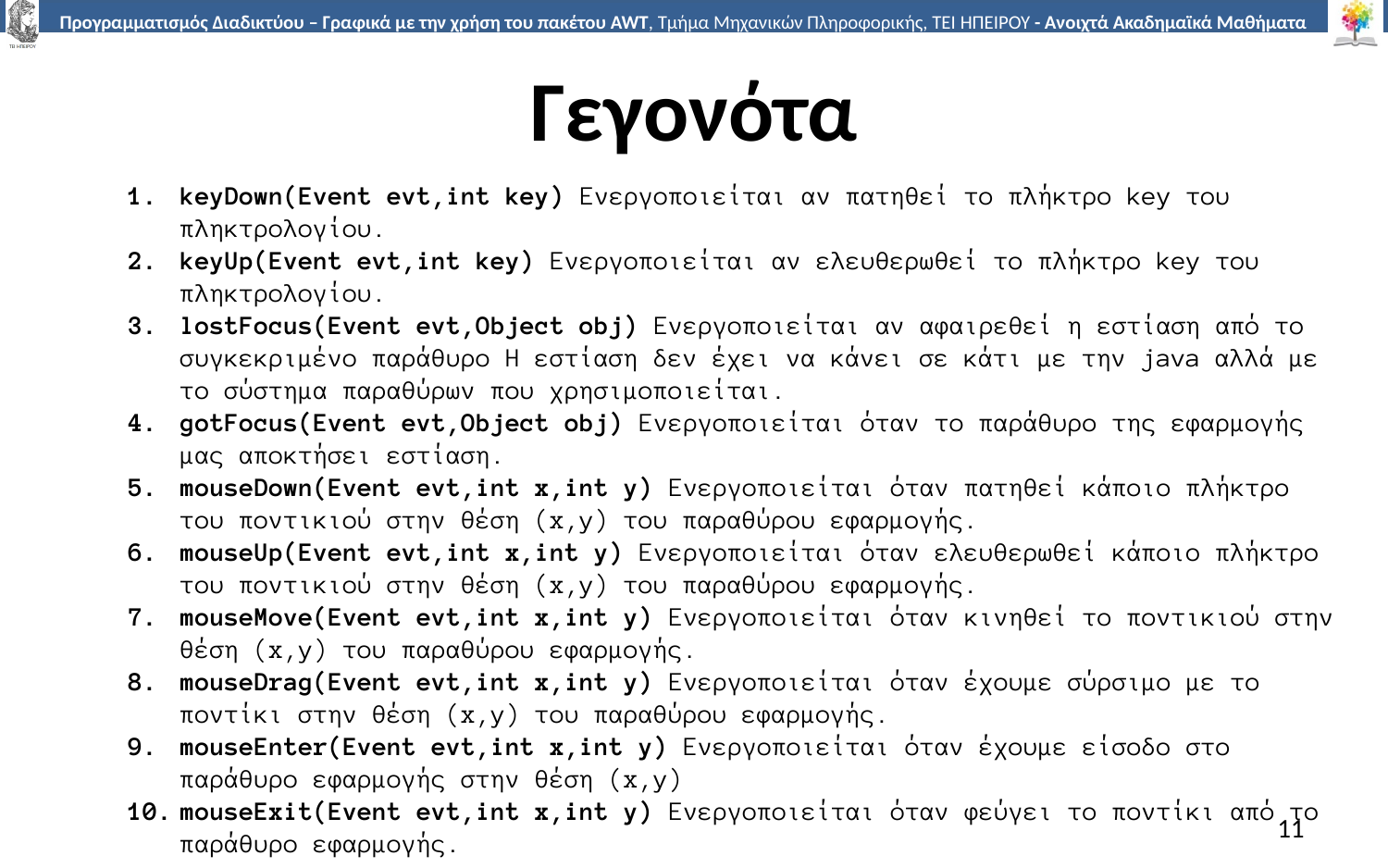

# Γεγονότα
keyDown(Event evt,int key) Ενεργοποιείται αν πατηθεί το πλήκτρο key του πληκτρολογίου.
keyUp(Event evt,int key) Ενεργοποιείται αν ελευθερωθεί το πλήκτρο key του πληκτρολογίου.
lostFocus(Event evt,Object obj) Ενεργοποιείται αν αφαιρεθεί η εστίαση από το συγκεκριμένο παράθυρο Η εστίαση δεν έχει να κάνει σε κάτι με την java αλλά με το σύστημα παραθύρων που χρησιμοποιείται.
gotFocus(Event evt,Object obj) Ενεργοποιείται όταν το παράθυρο της εφαρμογής μας αποκτήσει εστίαση.
mouseDown(Event evt,int x,int y) Ενεργοποιείται όταν πατηθεί κάποιο πλήκτρο του ποντικιού στην θέση (x,y) του παραθύρου εφαρμογής.
mouseUp(Event evt,int x,int y) Ενεργοποιείται όταν ελευθερωθεί κάποιο πλήκτρο του ποντικιού στην θέση (x,y) του παραθύρου εφαρμογής.
mouseMove(Event evt,int x,int y) Ενεργοποιείται όταν κινηθεί το ποντικιού στην θέση (x,y) του παραθύρου εφαρμογής.
mouseDrag(Event evt,int x,int y) Ενεργοποιείται όταν έχουμε σύρσιμο με το ποντίκι στην θέση (x,y) του παραθύρου εφαρμογής.
mouseEnter(Event evt,int x,int y) Ενεργοποιείται όταν έχουμε είσοδο στο παράθυρο εφαρμογής στην θέση (x,y)
mouseExit(Event evt,int x,int y) Ενεργοποιείται όταν φεύγει το ποντίκι από το παράθυρο εφαρμογής.
11